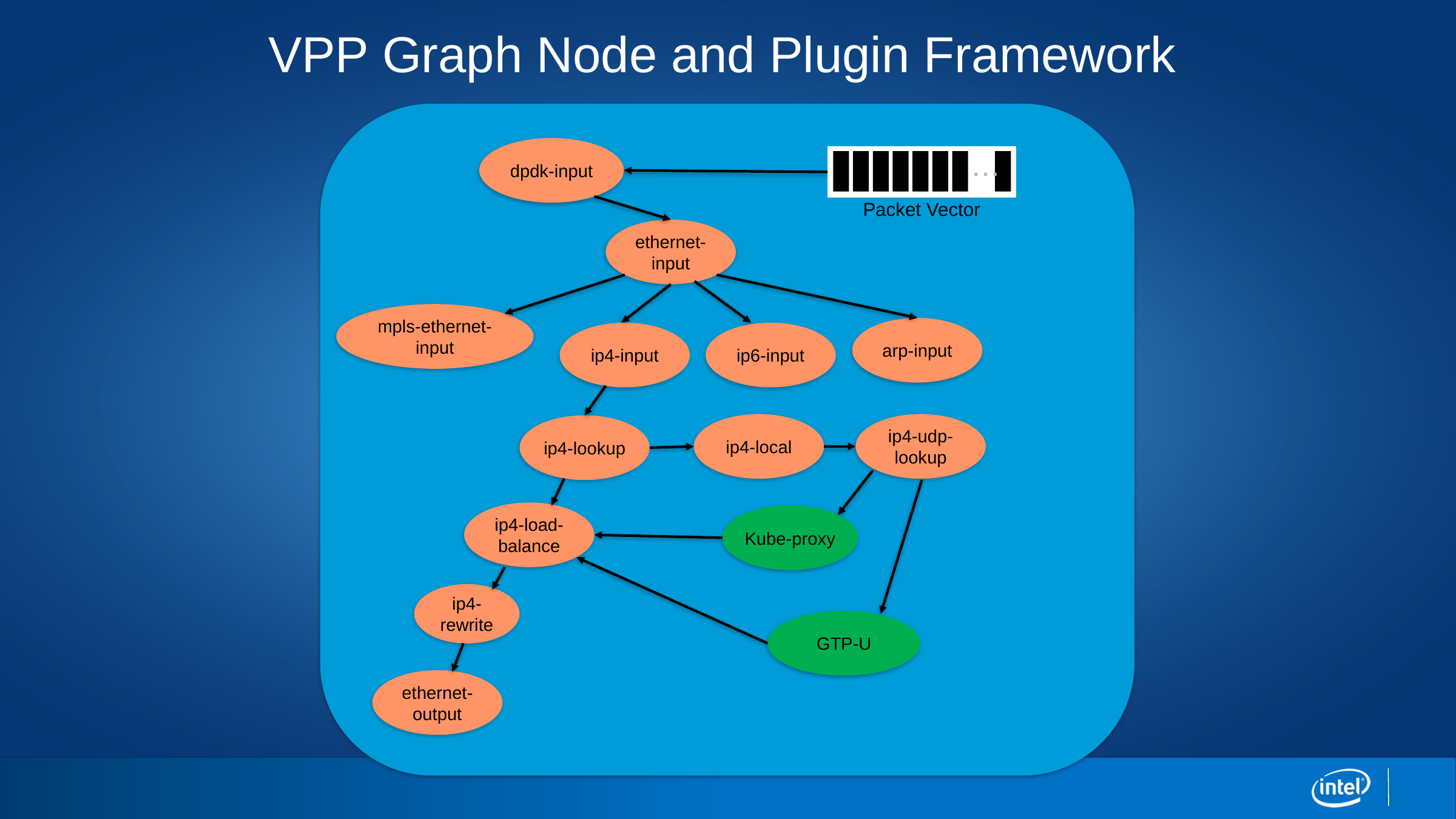

VPP Graph Node and Plugin Framework

dpdk-input
…

Packet Vector
ethernet-input
mpls-ethernet-input
arp-input
ip4-input
ip6-input
ip4-local
ip4-udp-lookup
ip4-lookup
ip4-load-balance
Kube-proxy
ip4-rewrite
GTP-U
ethernet-output